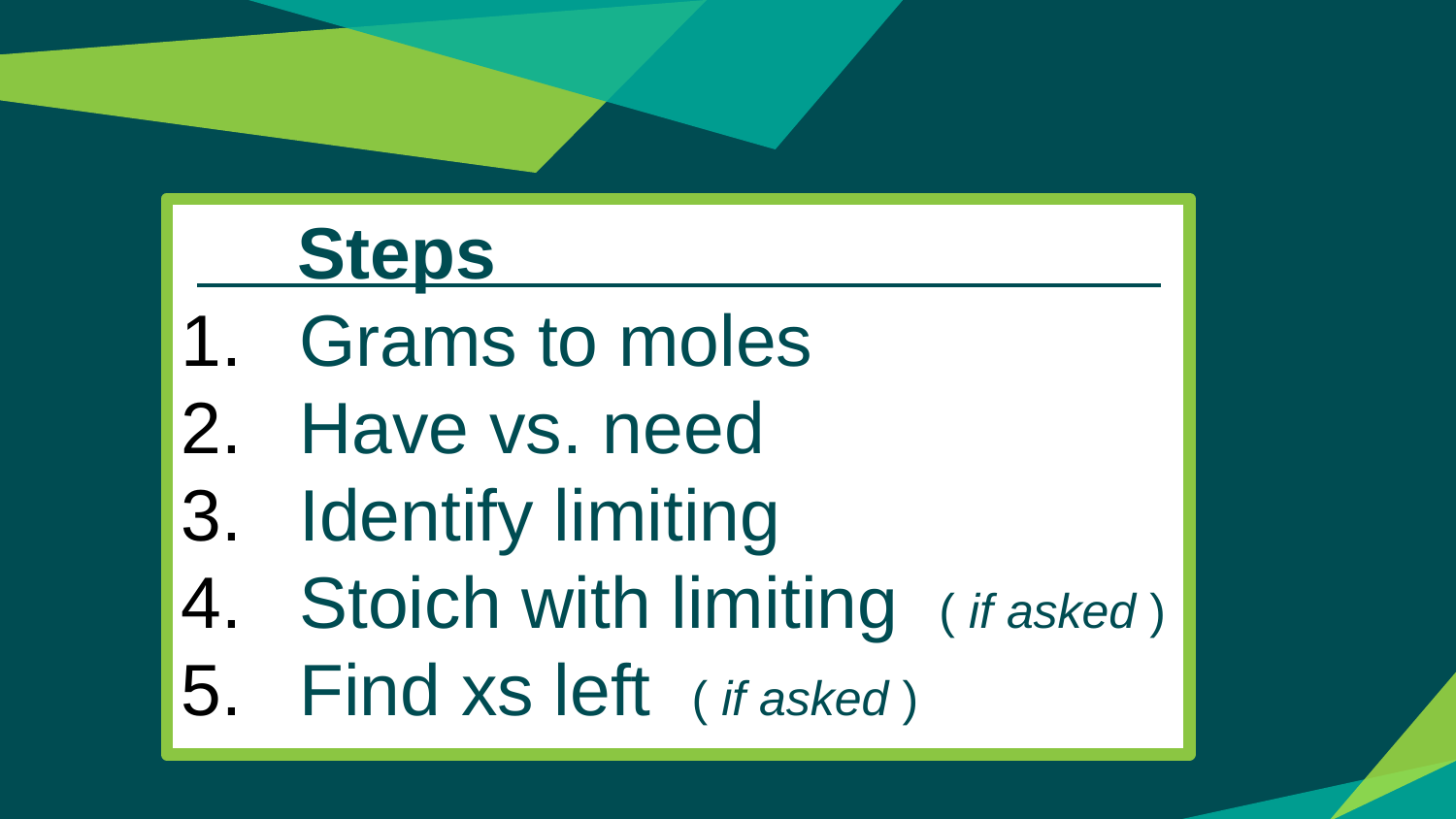

Steps                                 .
Grams to moles
Have vs. need
Identify limiting
Stoich with limiting  ( if asked )
Find xs left  ( if asked )